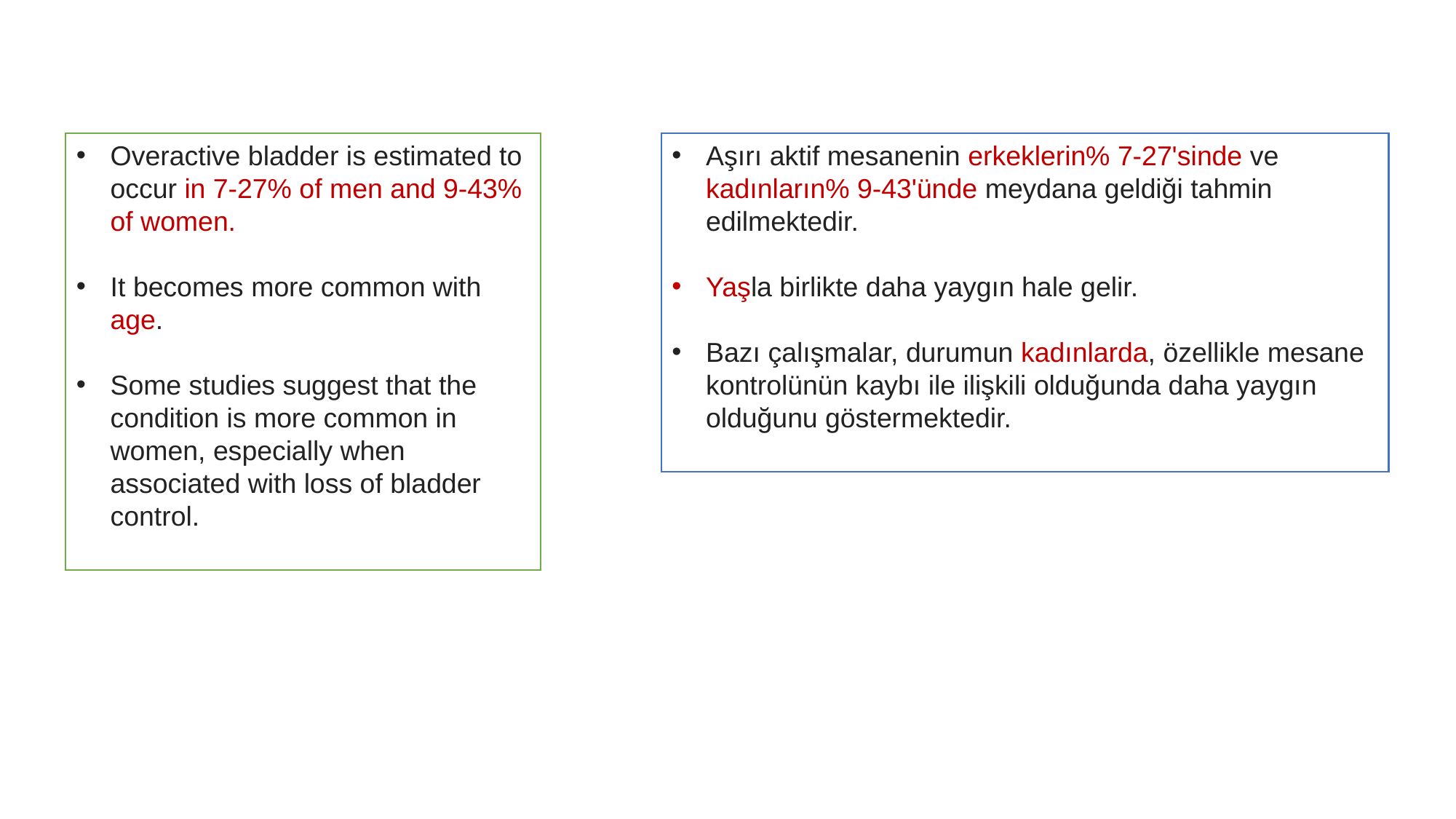

Overactive bladder is estimated to occur in 7-27% of men and 9-43% of women.

It becomes more common with age.

Some studies suggest that the condition is more common in women, especially when associated with loss of bladder control.

Aşırı aktif mesanenin erkeklerin% 7-27'sinde ve kadınların% 9-43'ünde meydana geldiği tahmin edilmektedir.

Yaşla birlikte daha yaygın hale gelir.

Bazı çalışmalar, durumun kadınlarda, özellikle mesane kontrolünün kaybı ile ilişkili olduğunda daha yaygın olduğunu göstermektedir.